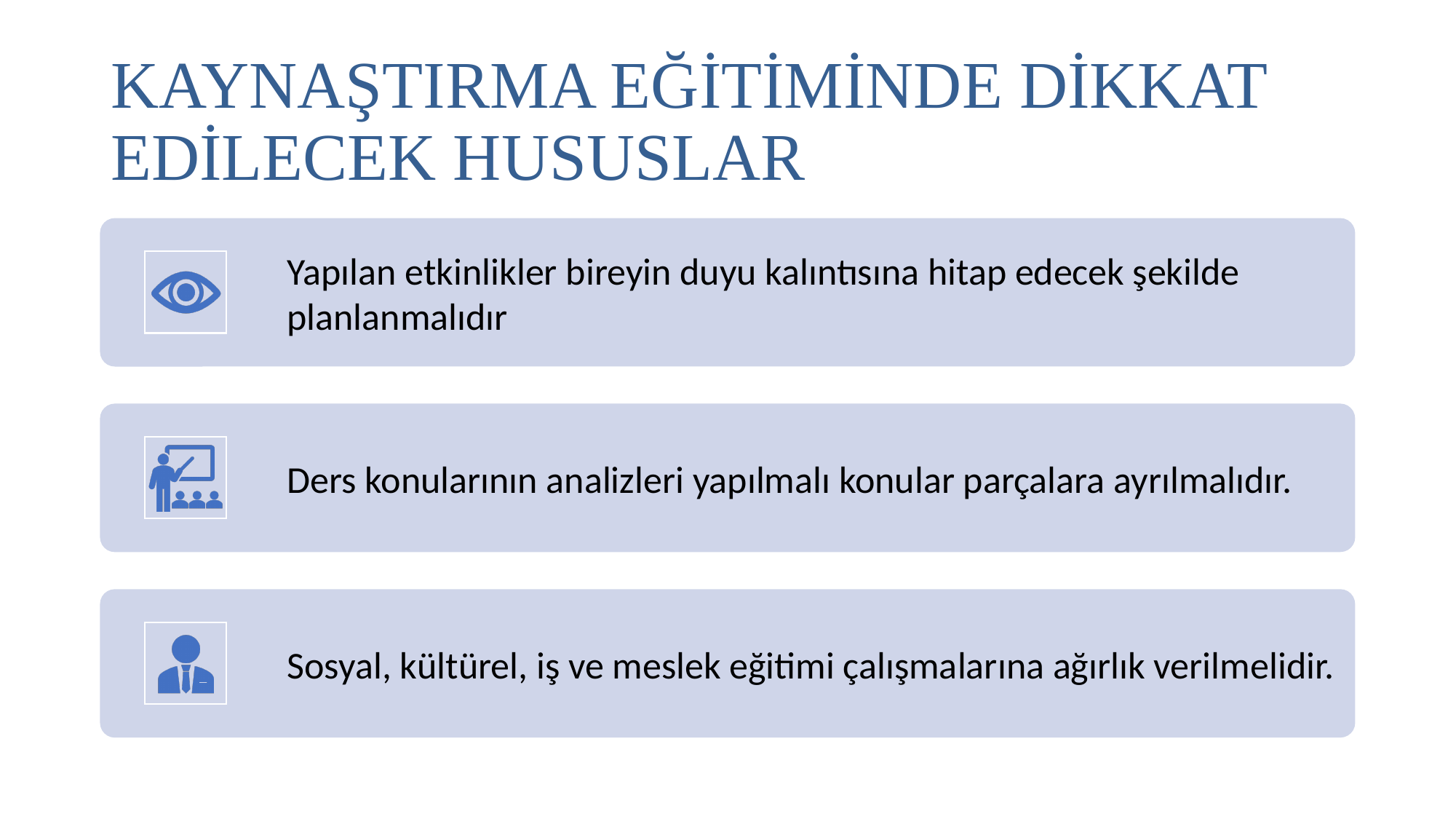

# KAYNAŞTIRMA EĞİTİMİNDE DİKKAT EDİLECEK HUSUSLAR
Yapılan etkinlikler bireyin duyu kalıntısına hitap edecek şekilde planlanmalıdır
Ders konularının analizleri yapılmalı konular parçalara ayrılmalıdır.
Sosyal, kültürel, iş ve meslek eğitimi çalışmalarına ağırlık verilmelidir.